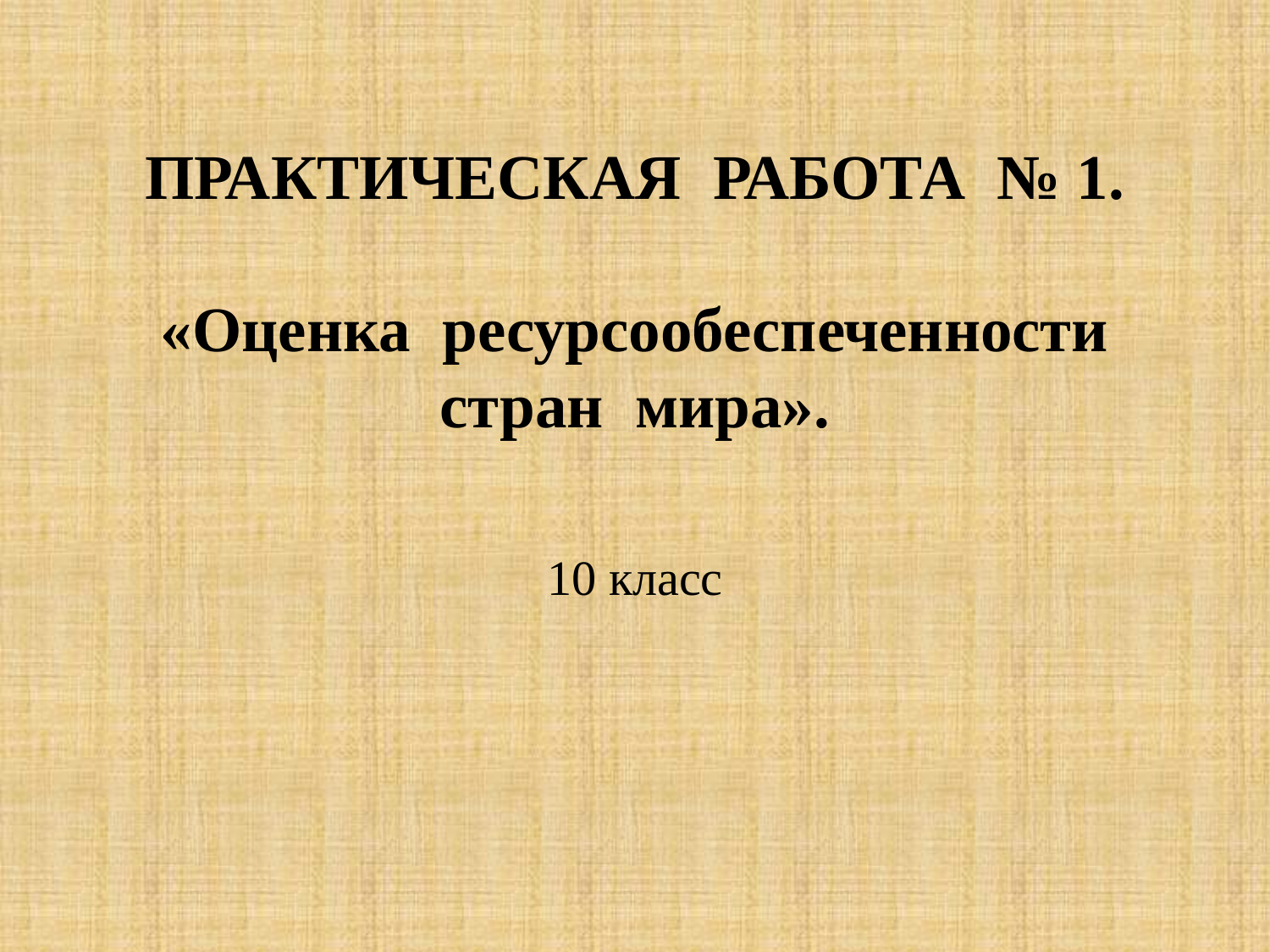

# ПРАКТИЧЕСКАЯ  РАБОТА  № 1. «Оценка  ресурсообеспеченности стран  мира».
10 класс